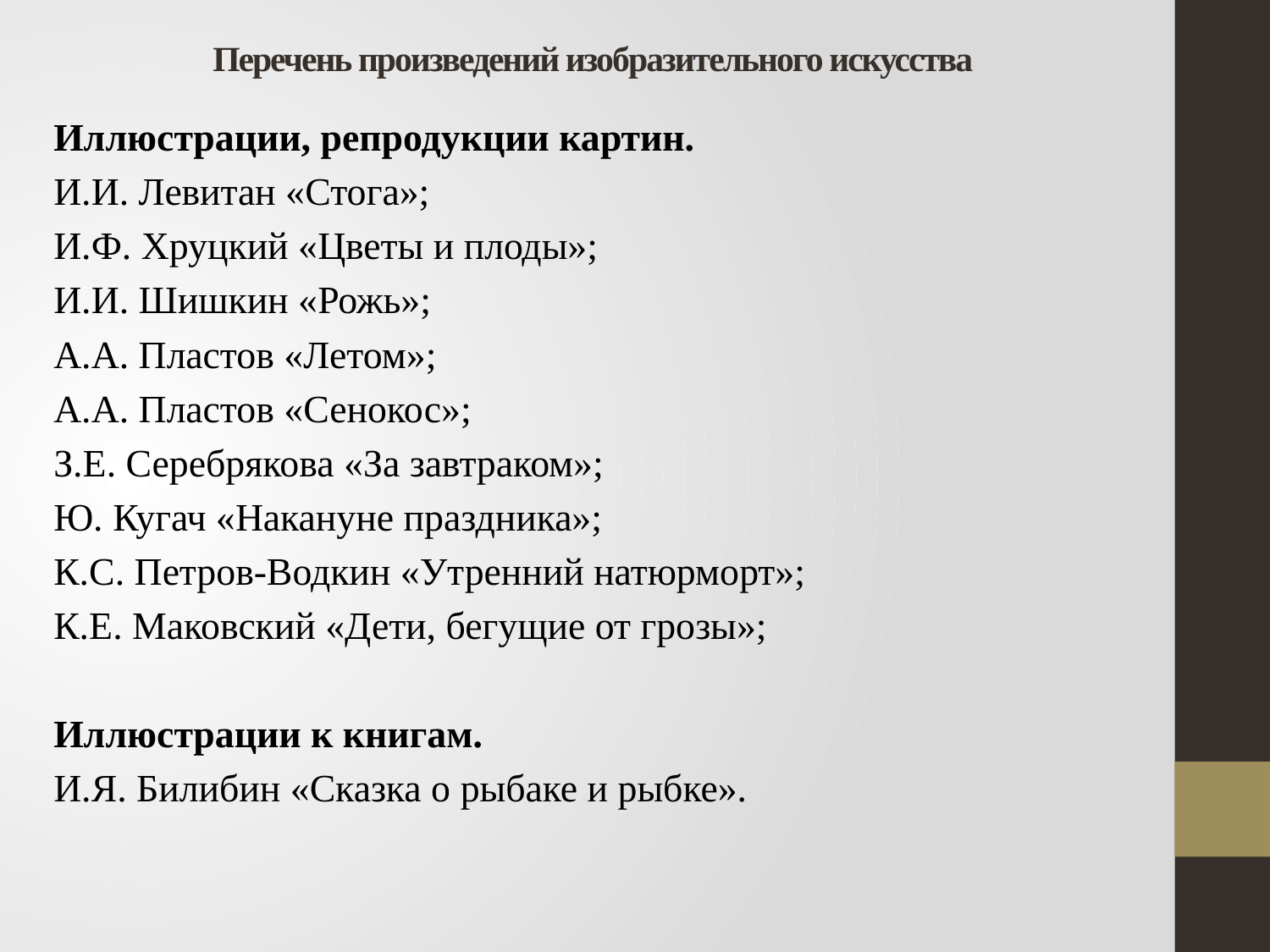

# Перечень произведений изобразительного искусства
Иллюстрации, репродукции картин.
И.И. Левитан «Стога»;
И.Ф. Хруцкий «Цветы и плоды»;
И.И. Шишкин «Рожь»;
А.А. Пластов «Летом»;
А.А. Пластов «Сенокос»;
З.Е. Серебрякова «За завтраком»;
Ю. Кугач «Накануне праздника»;
К.С. Петров-Водкин «Утренний натюрморт»;
К.Е. Маковский «Дети, бегущие от грозы»;

Иллюстрации к книгам.
И.Я. Билибин «Сказка о рыбаке и рыбке».